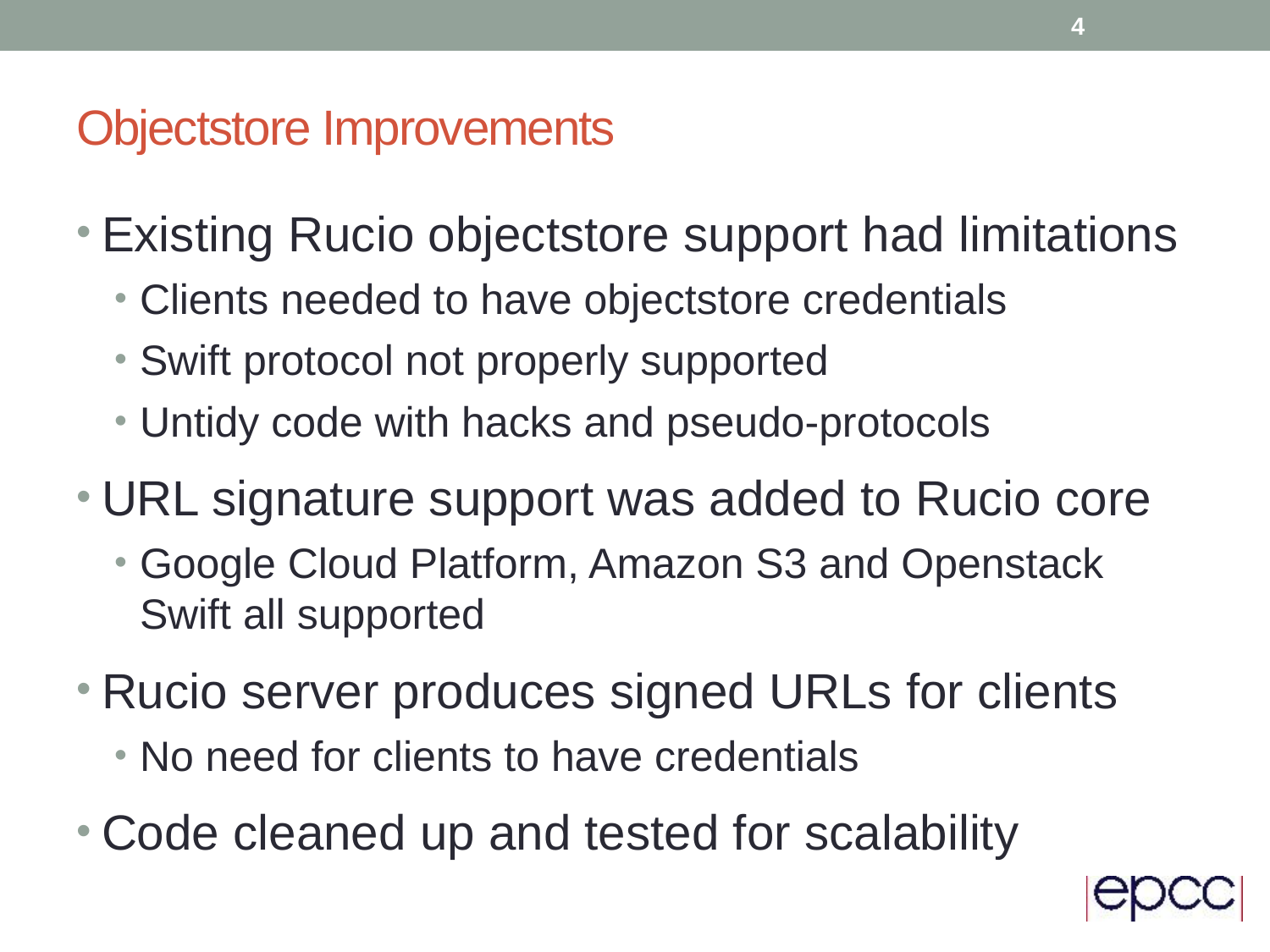

4
# Objectstore Improvements
Existing Rucio objectstore support had limitations
Clients needed to have objectstore credentials
Swift protocol not properly supported
Untidy code with hacks and pseudo-protocols
URL signature support was added to Rucio core
Google Cloud Platform, Amazon S3 and Openstack Swift all supported
Rucio server produces signed URLs for clients
No need for clients to have credentials
Code cleaned up and tested for scalability